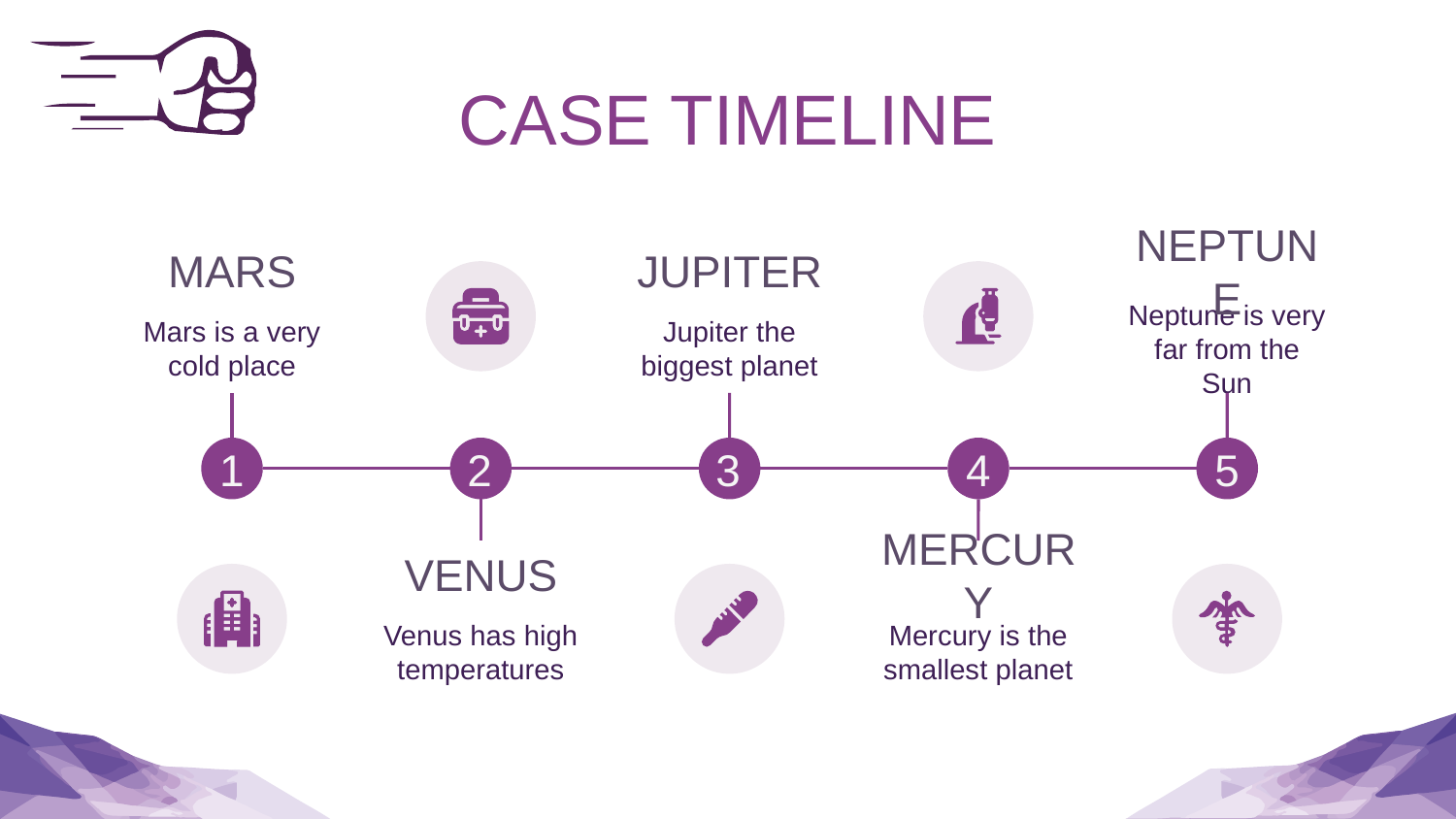

# CASE TIMELINE
MARS
JUPITER
NEPTUNE

Mars is a very cold place
Jupiter the biggest planet
Neptune is very far from the Sun

1
2
3
4
5
VENUS
MERCURY

Venus has high temperatures
Mercury is the smallest planet